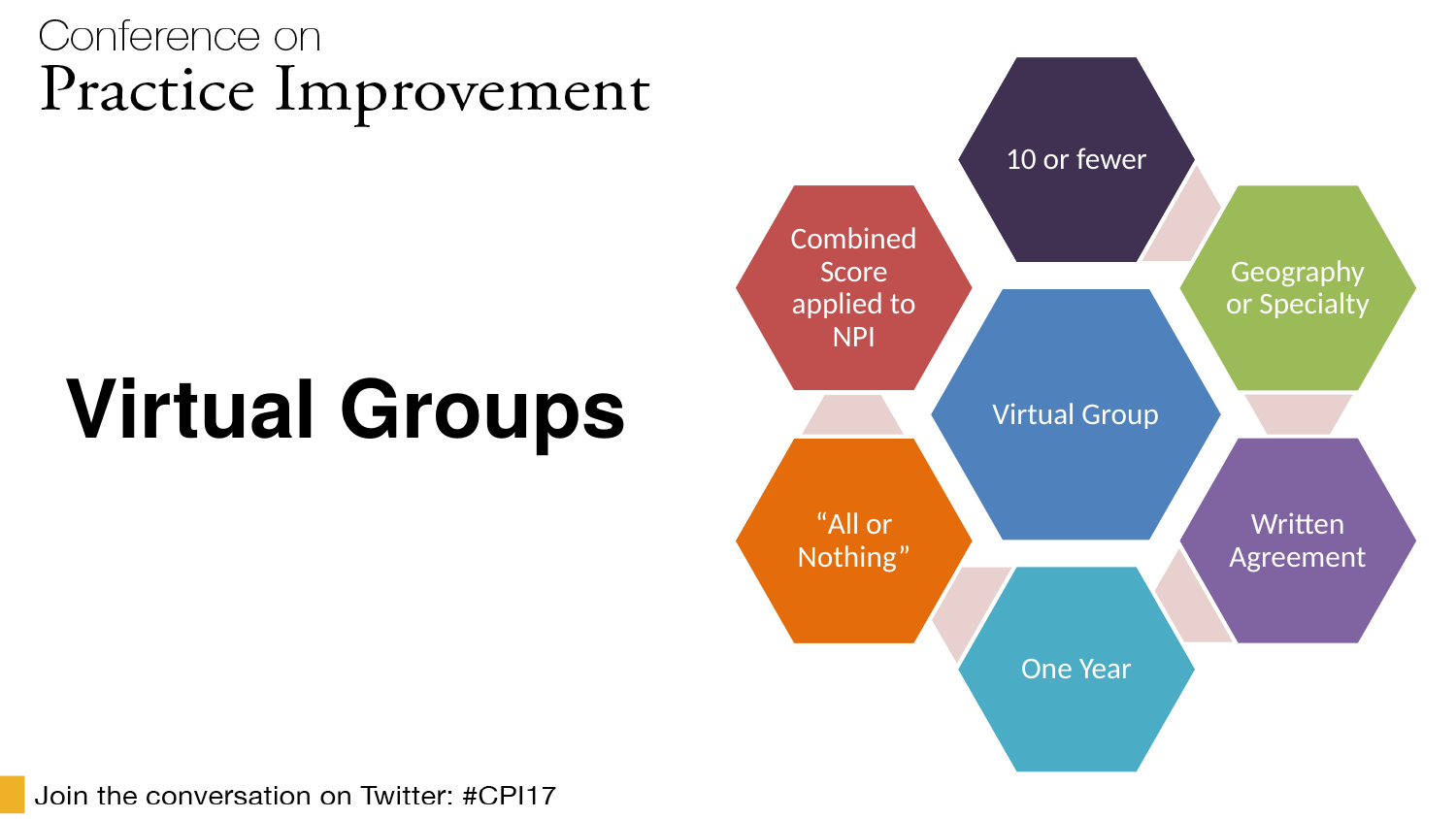

Virtual Group
10 or fewer
Geography or Specialty
Written Agreement
One Year
“All or Nothing”
Combined Score applied to NPI
# Virtual Groups